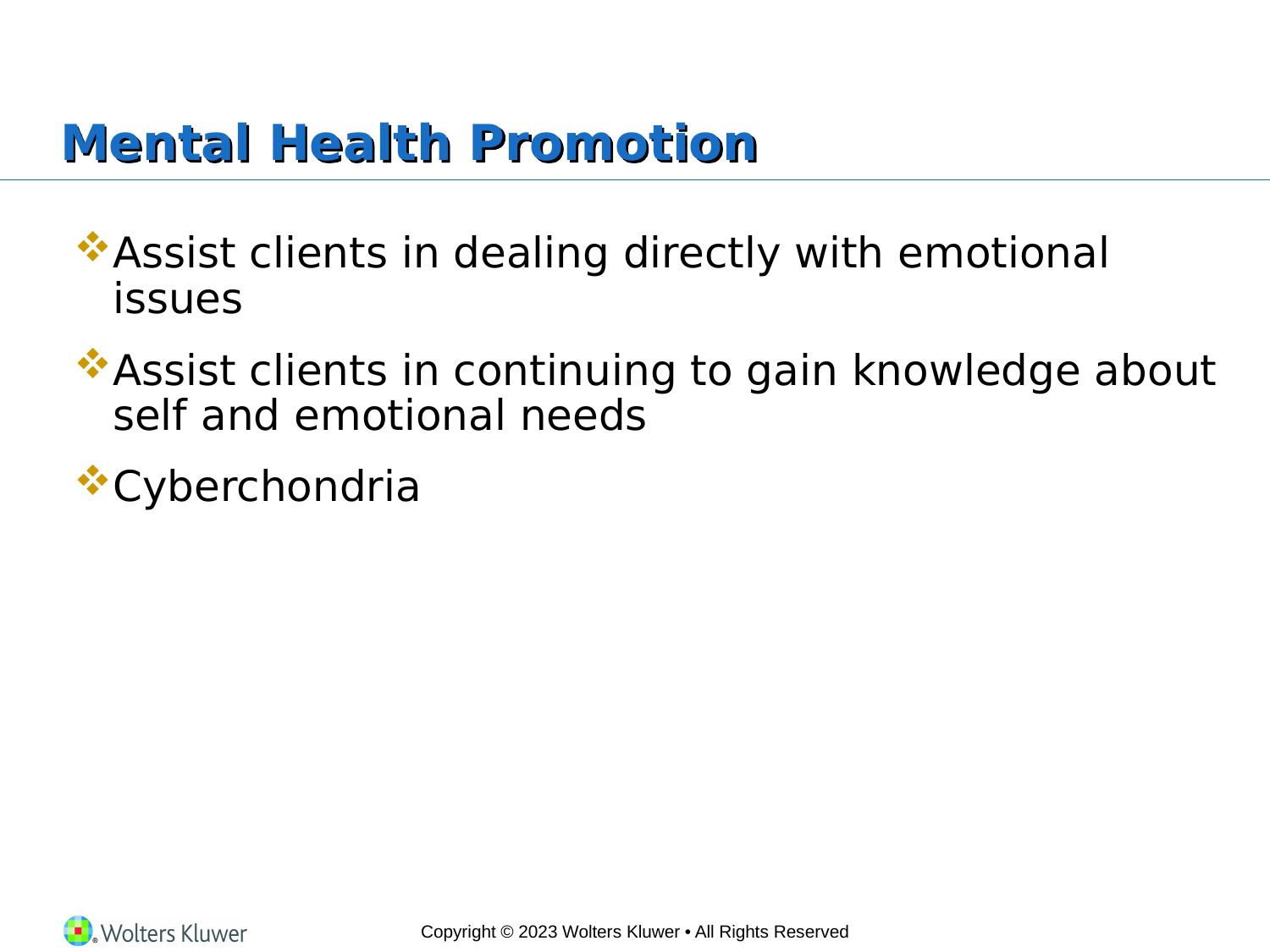

# Mental Health Promotion
Assist clients in dealing directly with emotional issues
Assist clients in continuing to gain knowledge about self and emotional needs
Cyberchondria